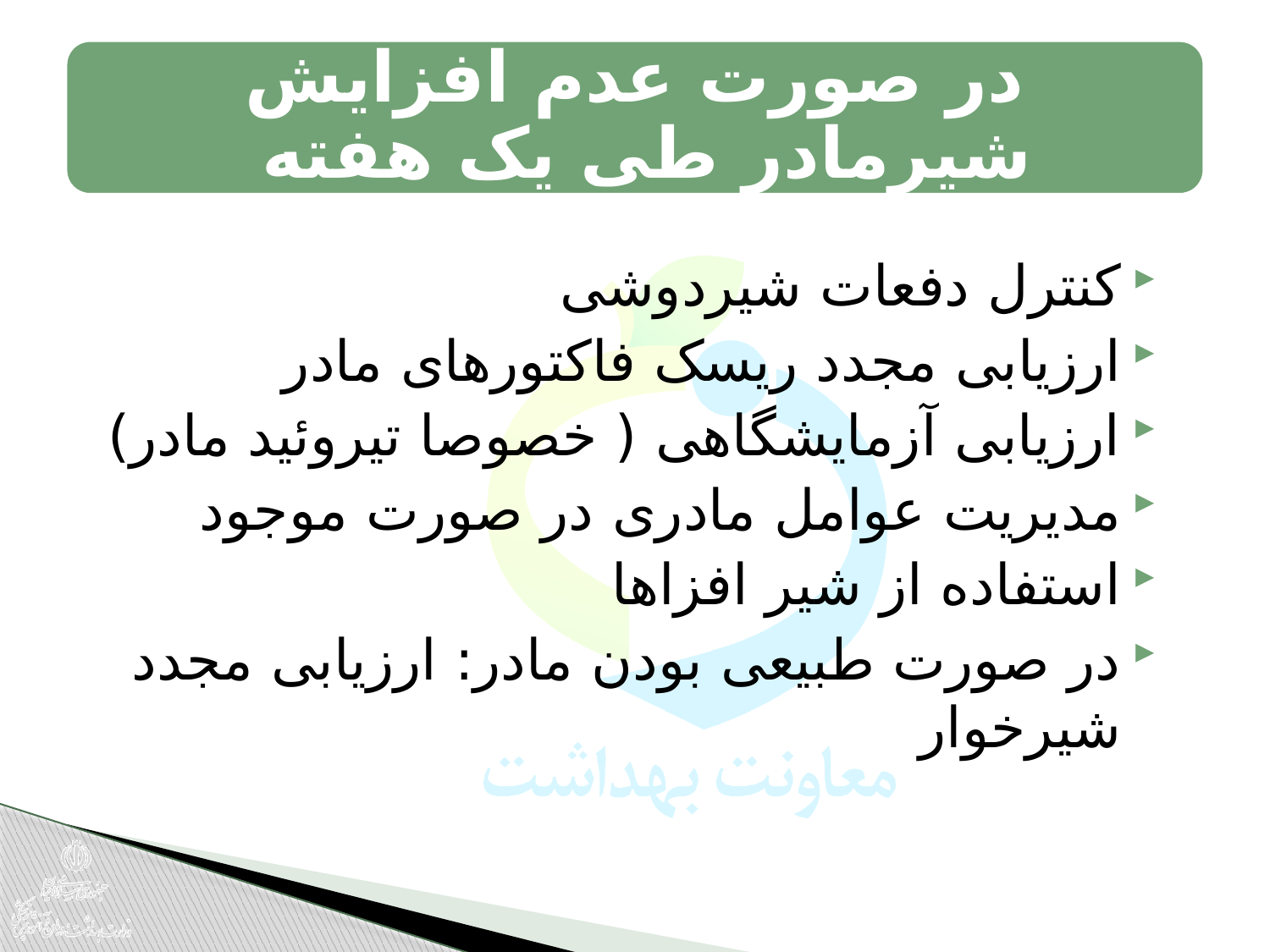

در صورت عدم افزایش شیرمادر طی یک هفته
کنترل دفعات شیردوشی
ارزیابی مجدد ریسک فاکتورهای مادر
ارزیابی آزمایشگاهی ( خصوصا تیروئید مادر)
مدیریت عوامل مادری در صورت موجود
استفاده از شیر افزاها
در صورت طبیعی بودن مادر: ارزیابی مجدد شیرخوار